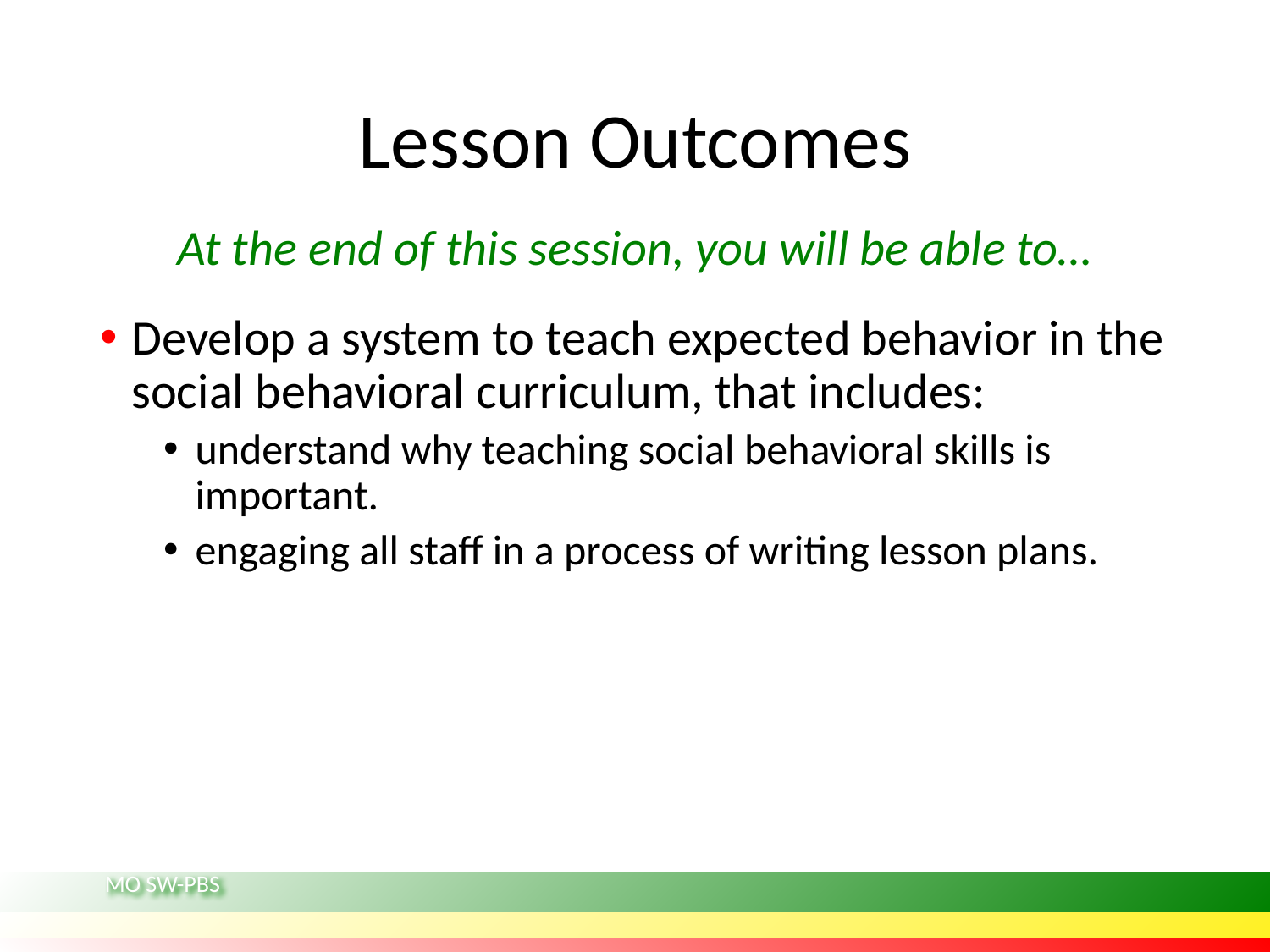

# Lesson Outcomes
At the end of this session, you will be able to…

Develop a system to teach expected behavior in the social behavioral curriculum, that includes:
understand why teaching social behavioral skills is important.
engaging all staff in a process of writing lesson plans.